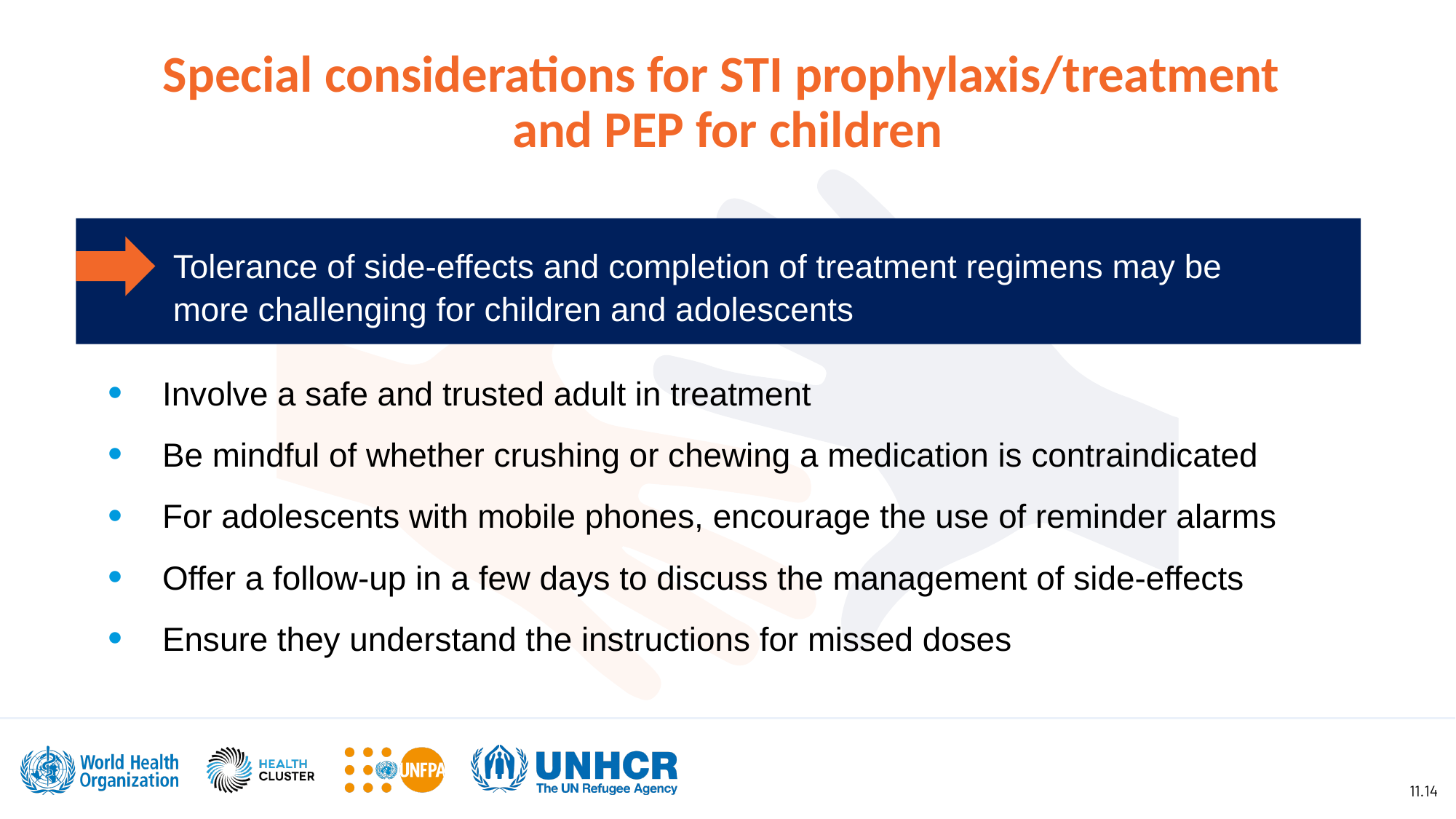

Special considerations for STI prophylaxis/treatment
and PEP for children

Tolerance of side-effects and completion of treatment regimens may be more challenging for children and adolescents
Involve a safe and trusted adult in treatment
Be mindful of whether crushing or chewing a medication is contraindicated
For adolescents with mobile phones, encourage the use of reminder alarms
Offer a follow-up in a few days to discuss the management of side-effects
Ensure they understand the instructions for missed doses
11.14